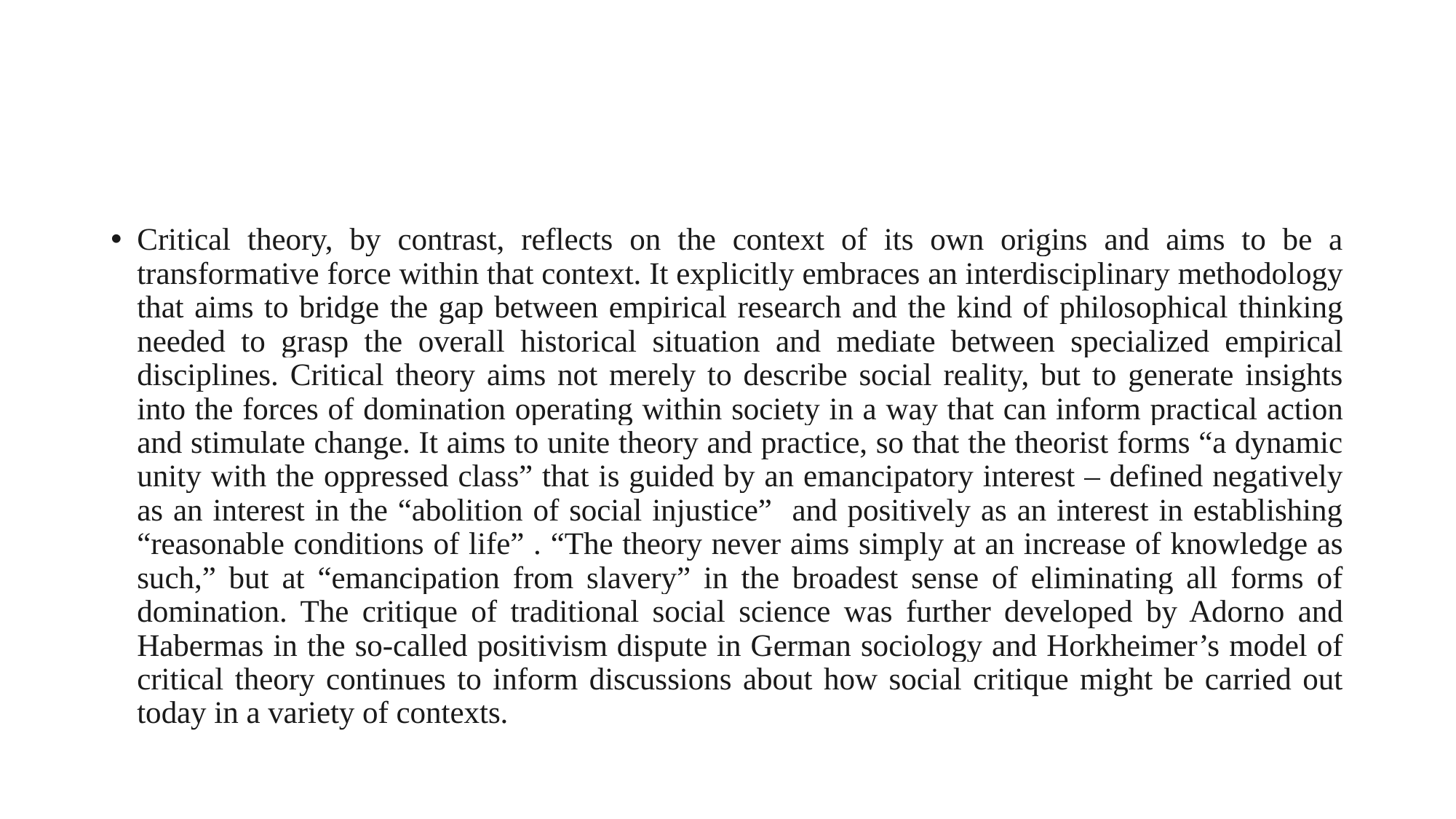

#
Critical theory, by contrast, reflects on the context of its own origins and aims to be a transformative force within that context. It explicitly embraces an interdisciplinary methodology that aims to bridge the gap between empirical research and the kind of philosophical thinking needed to grasp the overall historical situation and mediate between specialized empirical disciplines. Critical theory aims not merely to describe social reality, but to generate insights into the forces of domination operating within society in a way that can inform practical action and stimulate change. It aims to unite theory and practice, so that the theorist forms “a dynamic unity with the oppressed class” that is guided by an emancipatory interest – defined negatively as an interest in the “abolition of social injustice”  and positively as an interest in establishing “reasonable conditions of life” . “The theory never aims simply at an increase of knowledge as such,” but at “emancipation from slavery” in the broadest sense of eliminating all forms of domination. The critique of traditional social science was further developed by Adorno and Habermas in the so-called positivism dispute in German sociology and Horkheimer’s model of critical theory continues to inform discussions about how social critique might be carried out today in a variety of contexts.